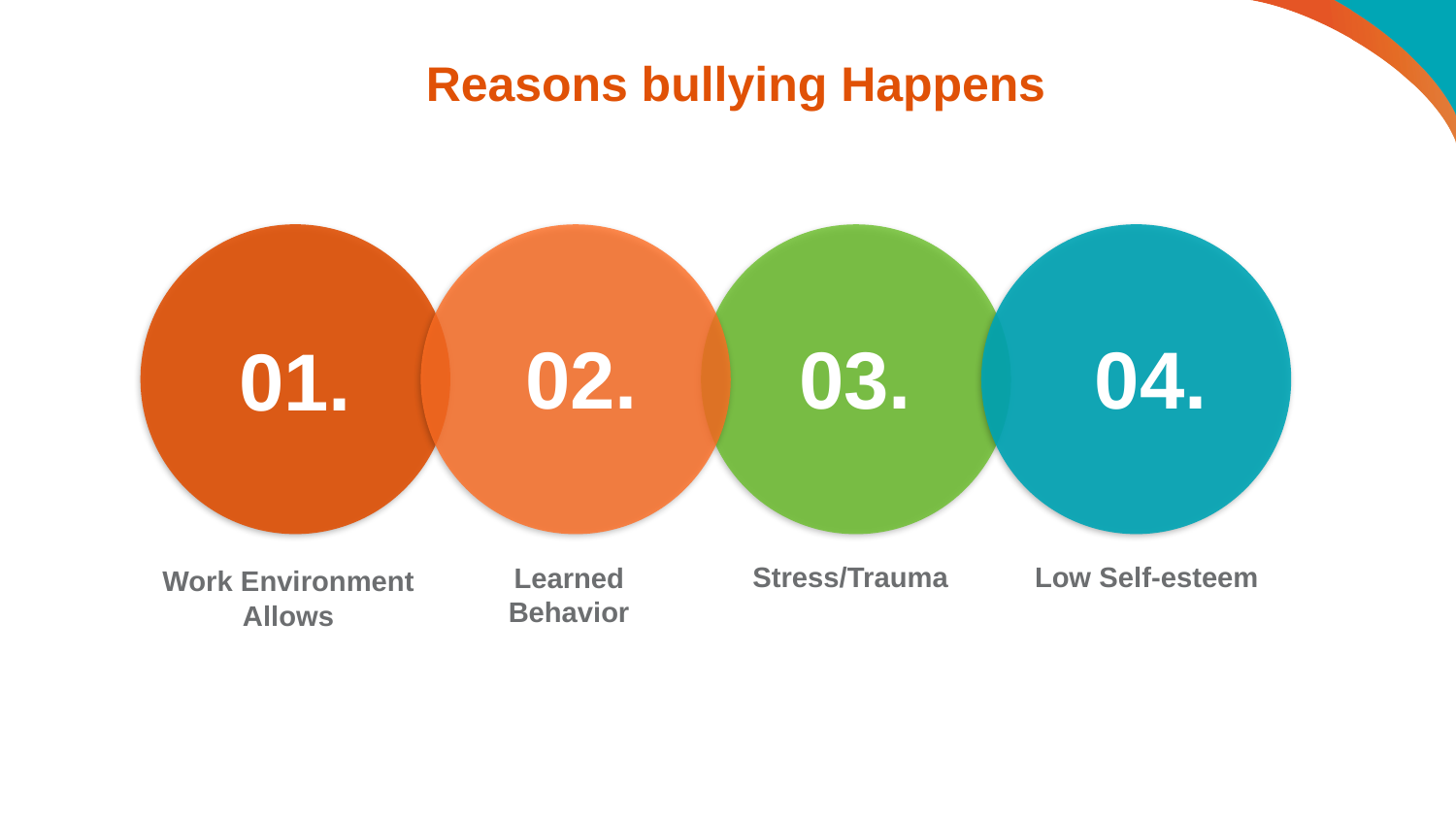

# Reasons bullying Happens

02.
03.
04.
01.
Stress/Trauma
Low Self-esteem
Learned Behavior
Work Environment Allows